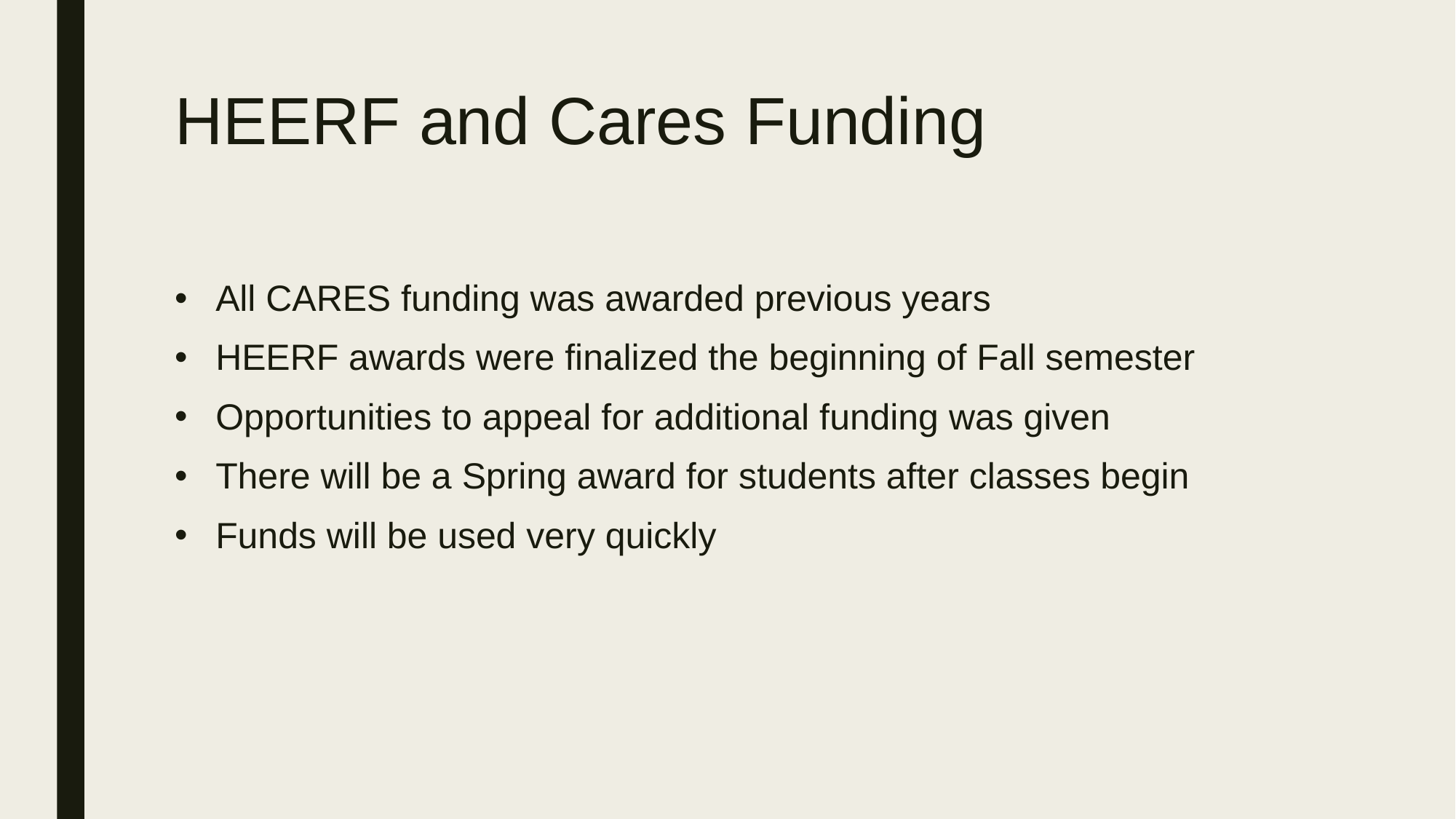

# HEERF and Cares Funding
All CARES funding was awarded previous years
HEERF awards were finalized the beginning of Fall semester
Opportunities to appeal for additional funding was given
There will be a Spring award for students after classes begin
Funds will be used very quickly